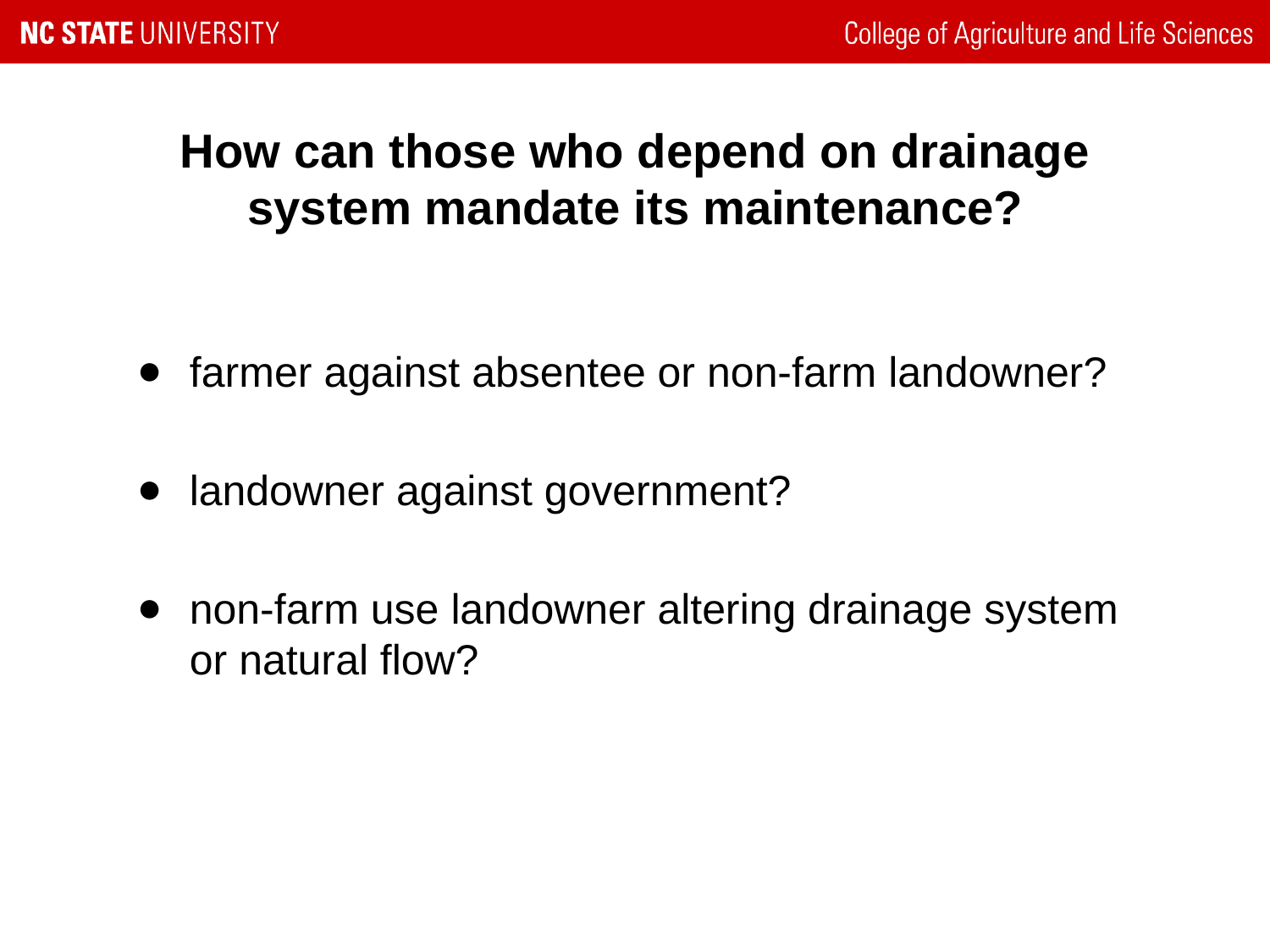

# How can those who depend on drainage system mandate its maintenance?

farmer against absentee or non-farm landowner?

landowner against government?

non-farm use landowner altering drainage system or natural flow?